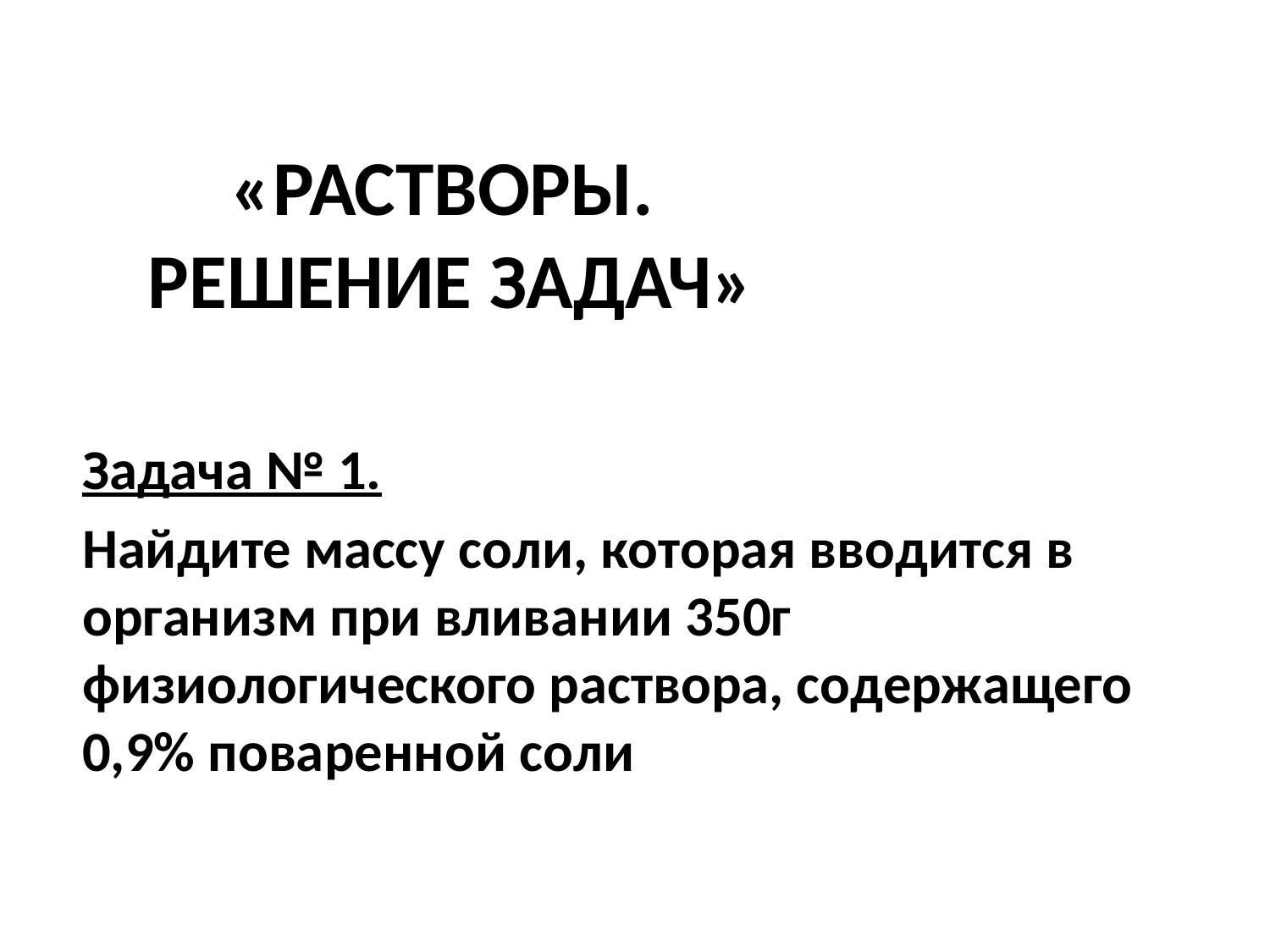

# «РАСТВОРЫ. РЕШЕНИЕ ЗАДАЧ»
Задача № 1.
Найдите массу соли, которая вводится в организм при вливании 350г физиологического раствора, содержащего 0,9% поваренной соли